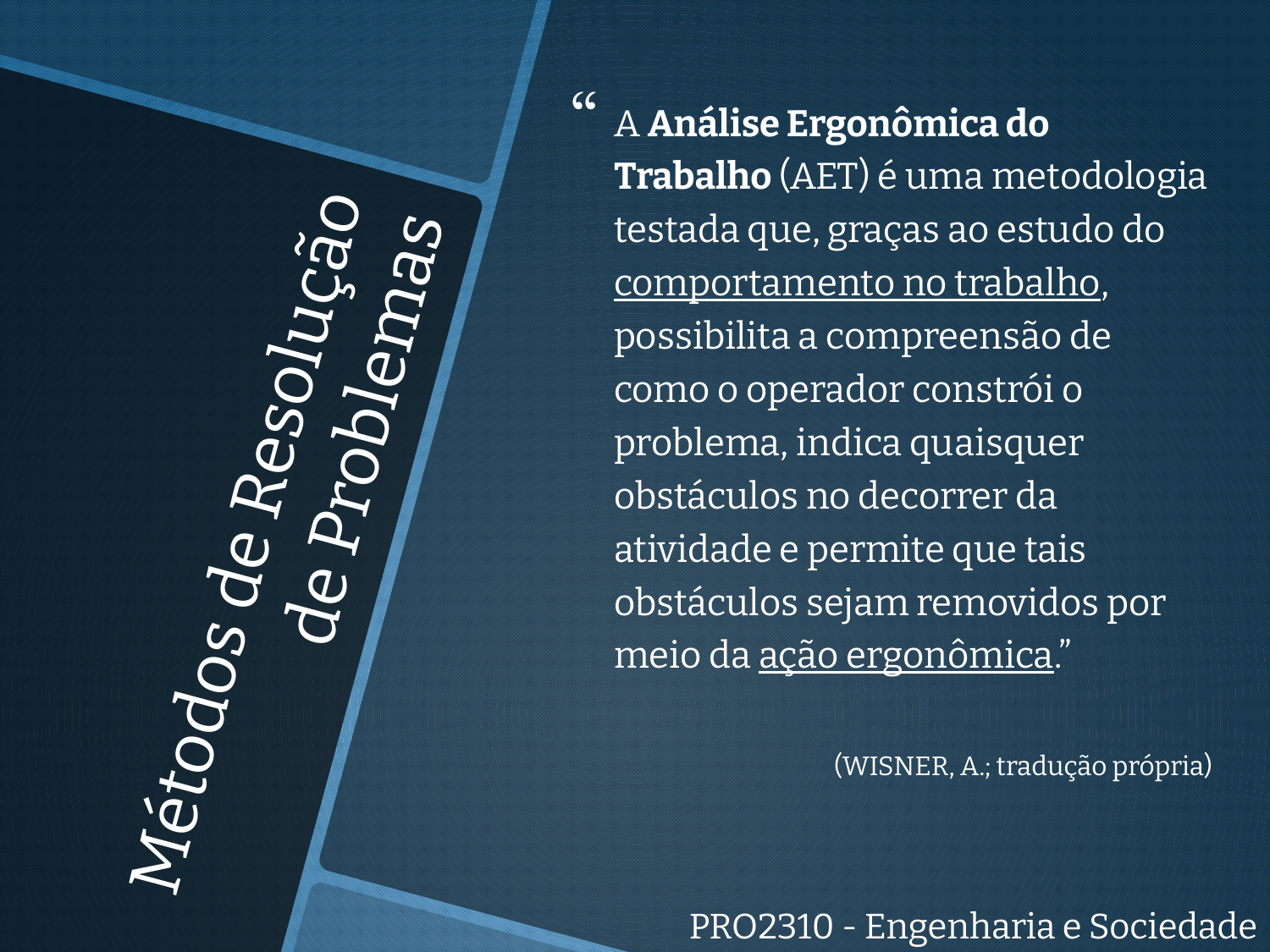

A Análise Ergonômica do Trabalho (AET) é uma metodologia testada que, graças ao estudo do comportamento no trabalho, possibilita a compreensão de como o operador constrói o problema, indica quaisquer obstáculos no decorrer da atividade e permite que tais obstáculos sejam removidos por meio da ação ergonômica.”

(WISNER, A.; tradução própria)
Métodos de Resolução de Problemas
PRO2310 - Engenharia e Sociedade